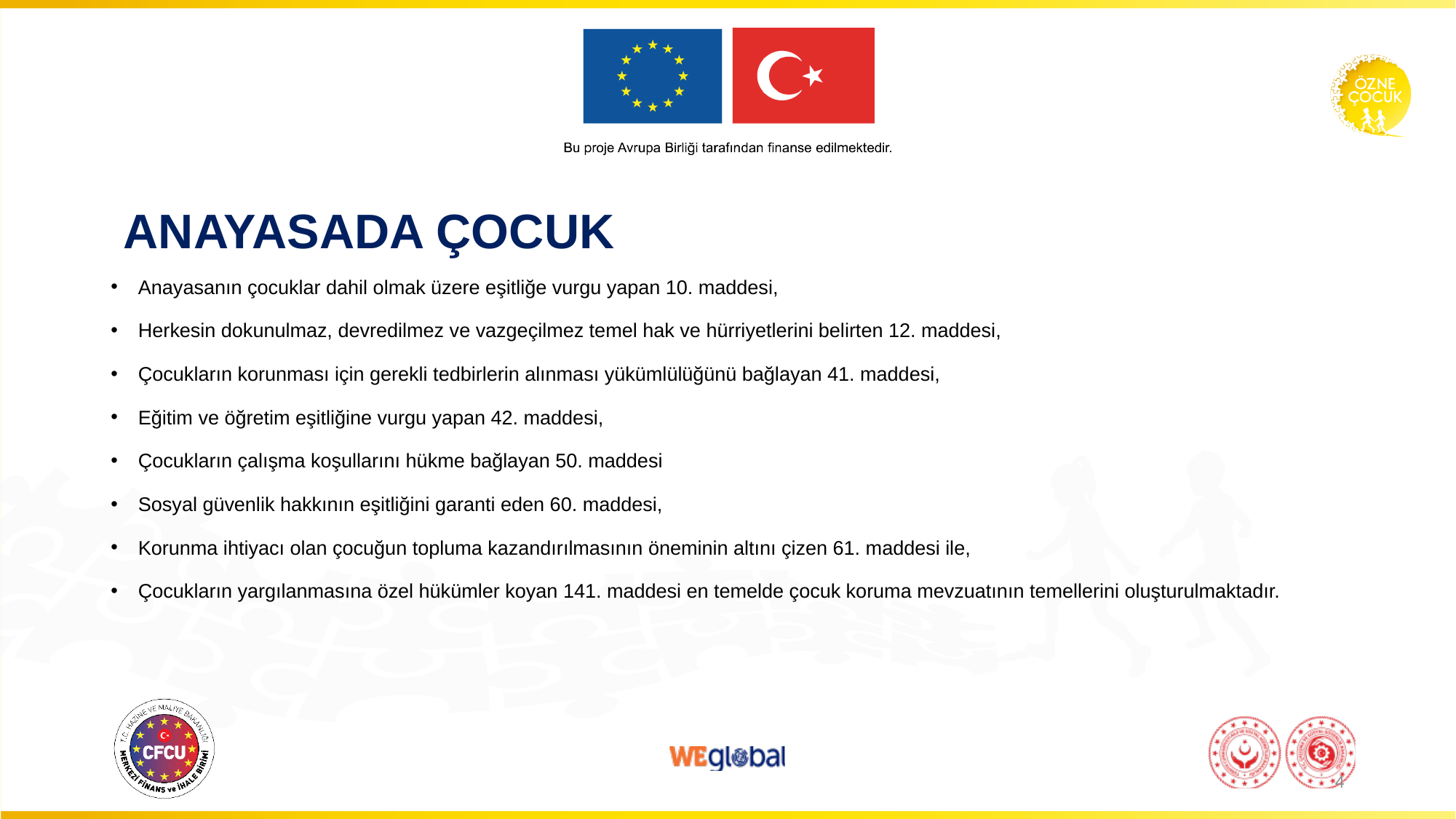

# ANAYASADA ÇOCUK
Anayasanın çocuklar dahil olmak üzere eşitliğe vurgu yapan 10. maddesi,
Herkesin dokunulmaz, devredilmez ve vazgeçilmez temel hak ve hürriyetlerini belirten 12. maddesi,
Çocukların korunması için gerekli tedbirlerin alınması yükümlülüğünü bağlayan 41. maddesi,
Eğitim ve öğretim eşitliğine vurgu yapan 42. maddesi,
Çocukların çalışma koşullarını hükme bağlayan 50. maddesi
Sosyal güvenlik hakkının eşitliğini garanti eden 60. maddesi,
Korunma ihtiyacı olan çocuğun topluma kazandırılmasının öneminin altını çizen 61. maddesi ile,
Çocukların yargılanmasına özel hükümler koyan 141. maddesi en temelde çocuk koruma mevzuatının temellerini oluşturulmaktadır.

4